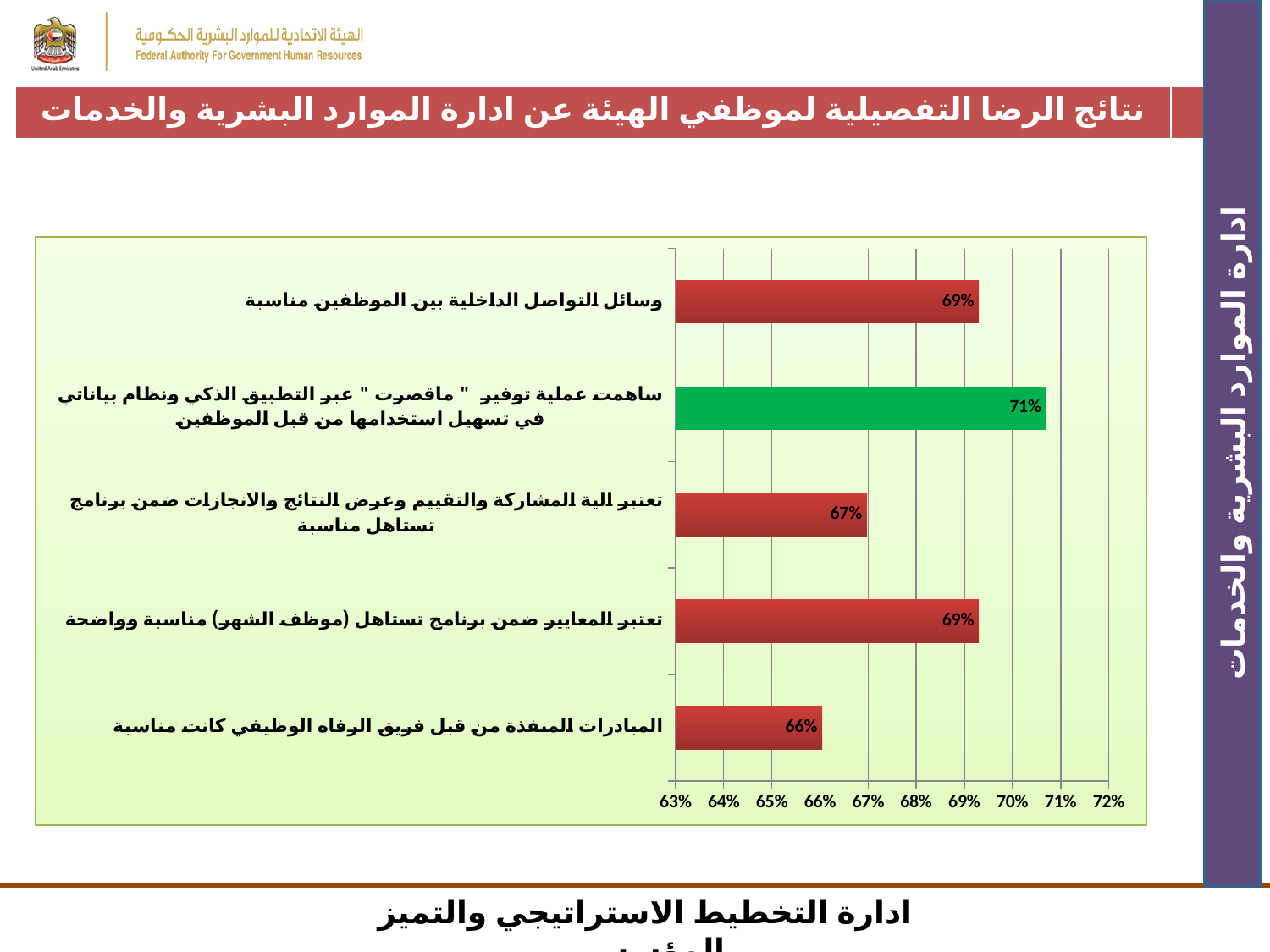

| نتائج الرضا التفصيلية لموظفي الهيئة عن ادارة الموارد البشرية والخدمات |  |
| --- | --- |

### Chart

| Category | المبادرات المنفذة من قبل فريق الرفاه الوظيفي كانت مناسبة تعتبر المعايير ضمن برنامج تستاهل (موظف الشهر) مناسبة وواضحة تعتبر الية المشاركة والتقييم وعرض النتائج والانجازات ضمن برنامج تستاهل مناسبة ساهمت عملية توفير  " ماقصرت " عبر التطبيق الذكي ونظام بيانات |
|---|---|
| المبادرات المنفذة من قبل فريق الرفاه الوظيفي كانت مناسبة | 0.6604651162790698 |
| تعتبر المعايير ضمن برنامج تستاهل (موظف الشهر) مناسبة وواضحة | 0.6930232558139535 |
| تعتبر الية المشاركة والتقييم وعرض النتائج والانجازات ضمن برنامج تستاهل مناسبة | 0.6697674418604651 |
| ساهمت عملية توفير  " ماقصرت " عبر التطبيق الذكي ونظام بياناتي في تسهيل استخدامها من قبل الموظفين | 0.7069767441860465 |
| وسائل التواصل الداخلية بين الموظفين مناسبة | 0.6930232558139535 |
ادارة الموارد البشرية والخدمات